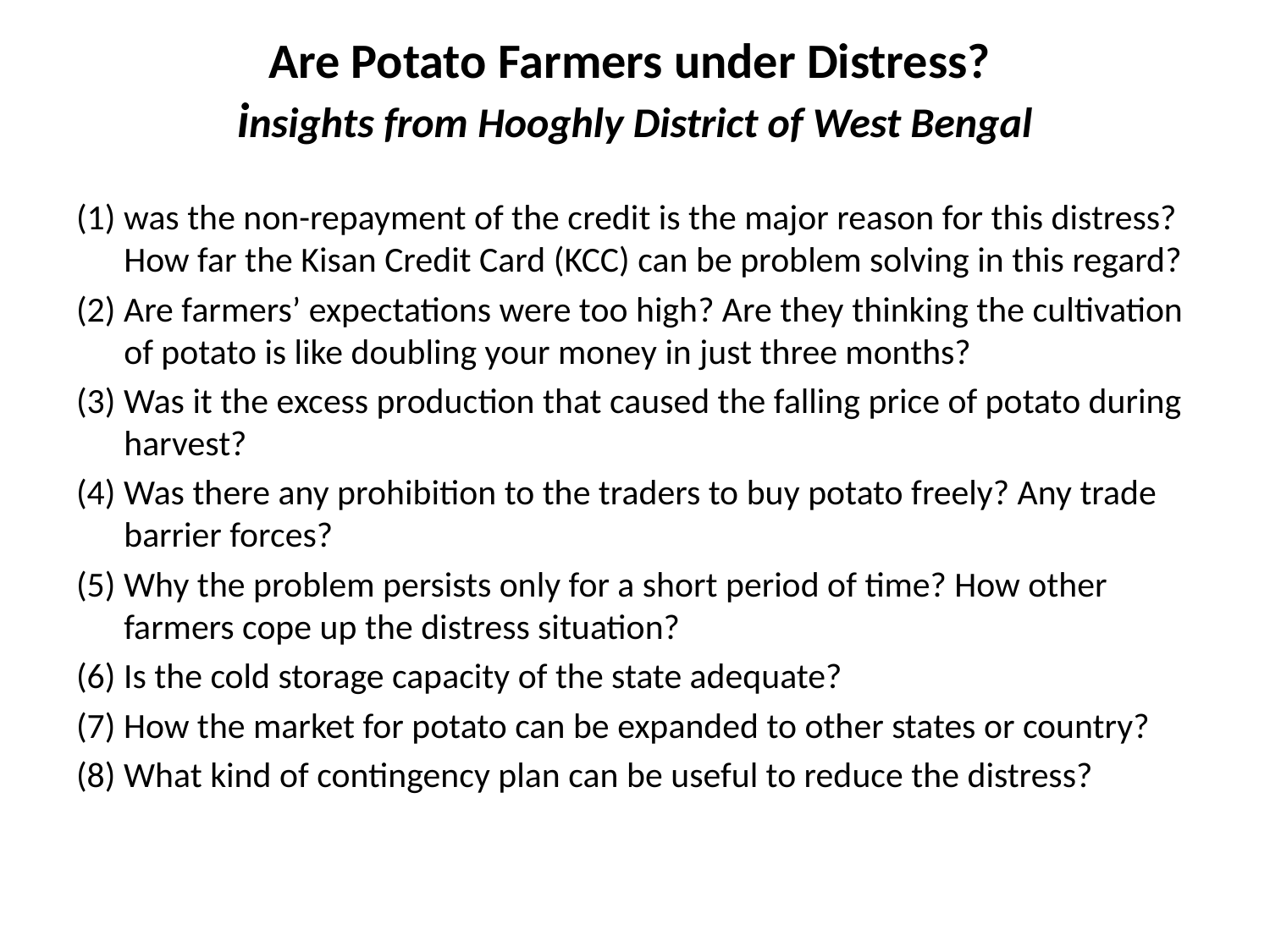

# Are Potato Farmers under Distress? insights from Hooghly District of West Bengal
(1) was the non-repayment of the credit is the major reason for this distress? How far the Kisan Credit Card (KCC) can be problem solving in this regard?
(2) Are farmers’ expectations were too high? Are they thinking the cultivation of potato is like doubling your money in just three months?
(3) Was it the excess production that caused the falling price of potato during harvest?
(4) Was there any prohibition to the traders to buy potato freely? Any trade barrier forces?
(5) Why the problem persists only for a short period of time? How other farmers cope up the distress situation?
(6) Is the cold storage capacity of the state adequate?
(7) How the market for potato can be expanded to other states or country?
(8) What kind of contingency plan can be useful to reduce the distress?